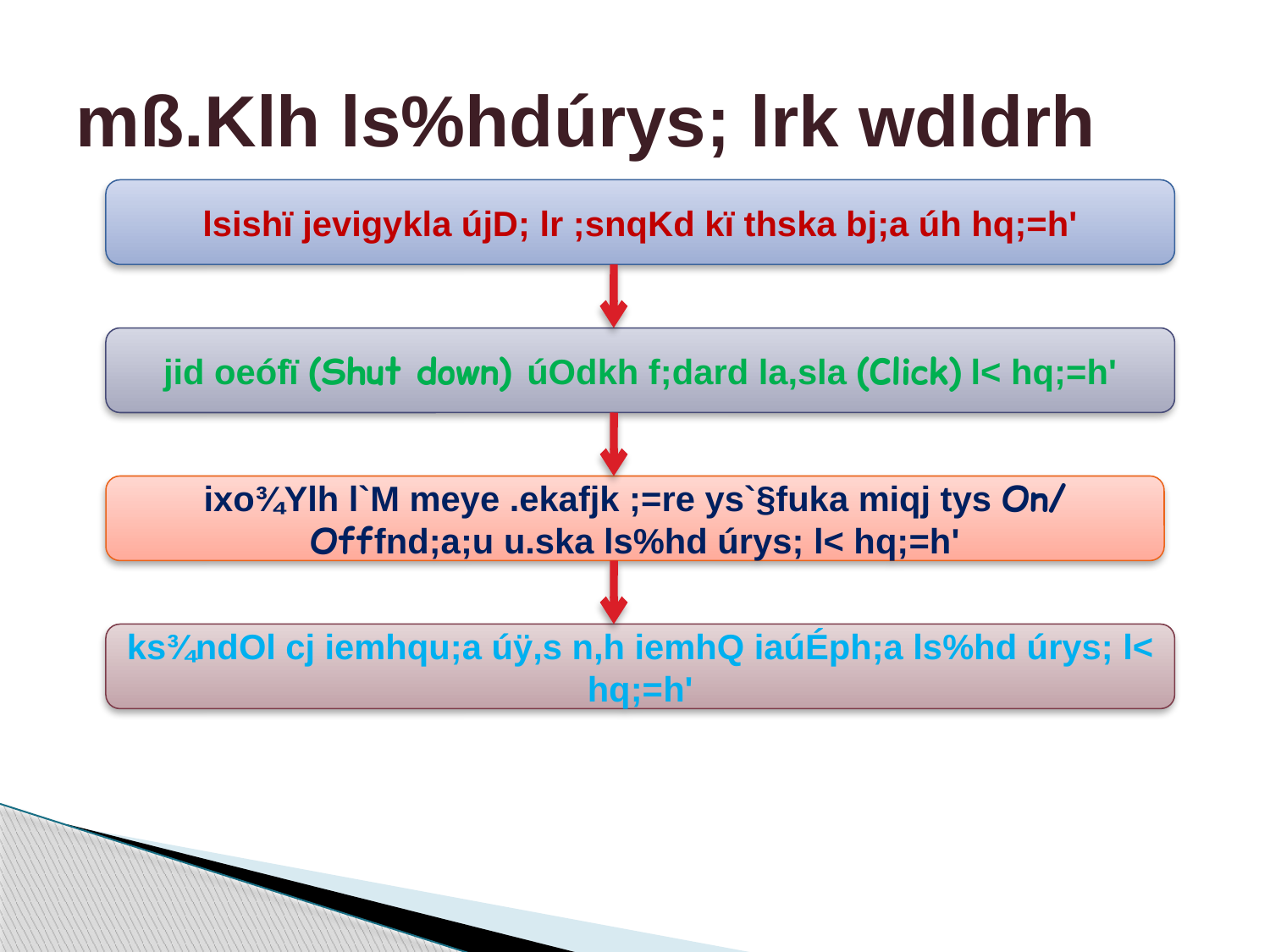

# mß.Klh ls%hdúrys; lrk wdldrh
lsishï jevigykla újD; lr ;snqKd kï thska bj;a úh hq;=h'
jid oeófï (Shut down) úOdkh f;dard la,sla (Click) l< hq;=h'
ixo¾Ylh l`M meye .ekafjk ;=re ys`§fuka miqj tys On/ Offfnd;a;u u.ska ls%hd úrys; l< hq;=h'
ks¾ndOl cj iemhqu;a úÿ,s n,h iemhQ iaúÉph;a ls%hd úrys; l< hq;=h'